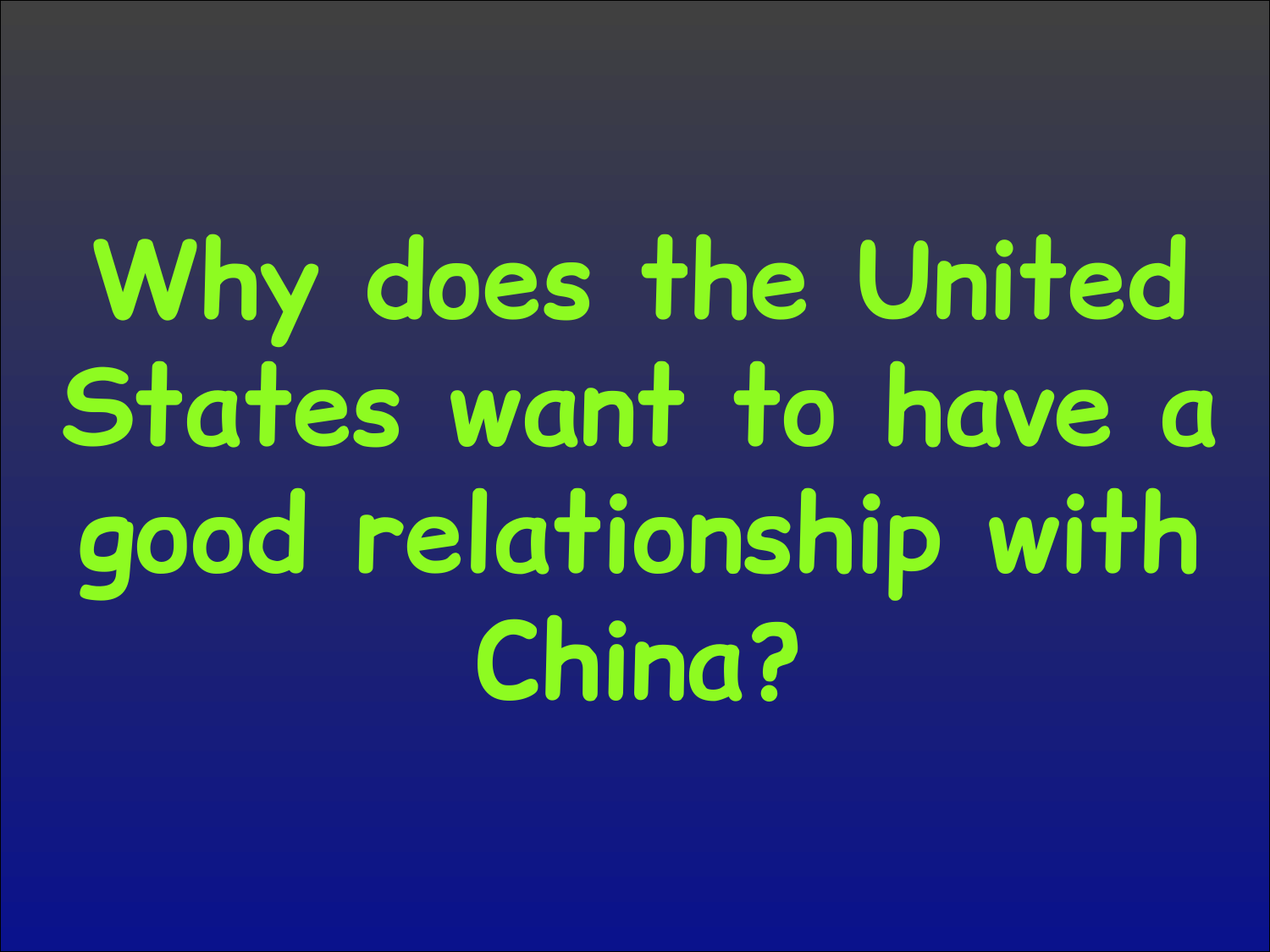

Why does the United States want to have a good relationship with China?